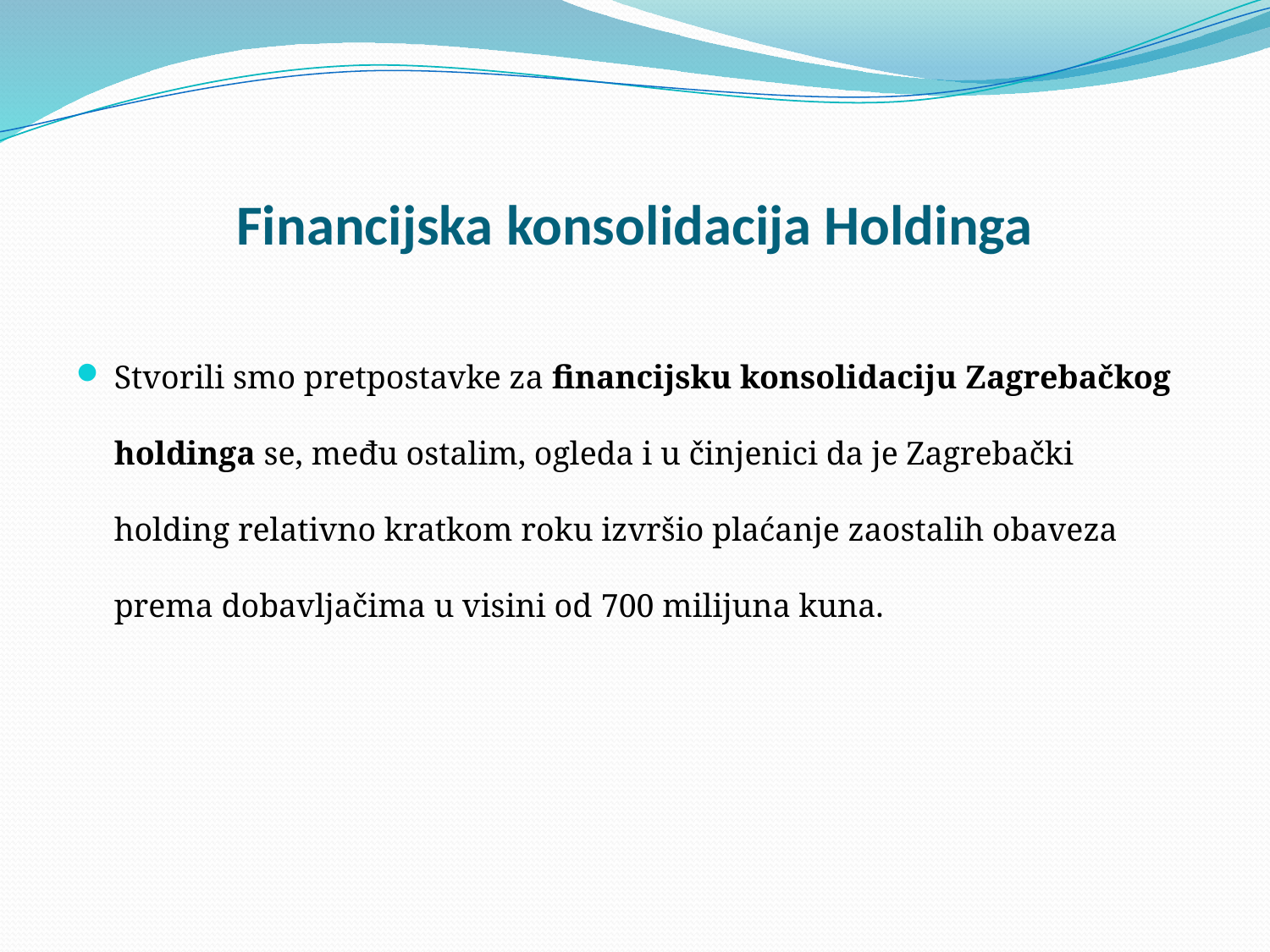

# Financijska konsolidacija Holdinga

Stvorili smo pretpostavke za financijsku konsolidaciju Zagrebačkog holdinga se, među ostalim, ogleda i u činjenici da je Zagrebački holding relativno kratkom roku izvršio plaćanje zaostalih obaveza prema dobavljačima u visini od 700 milijuna kuna.